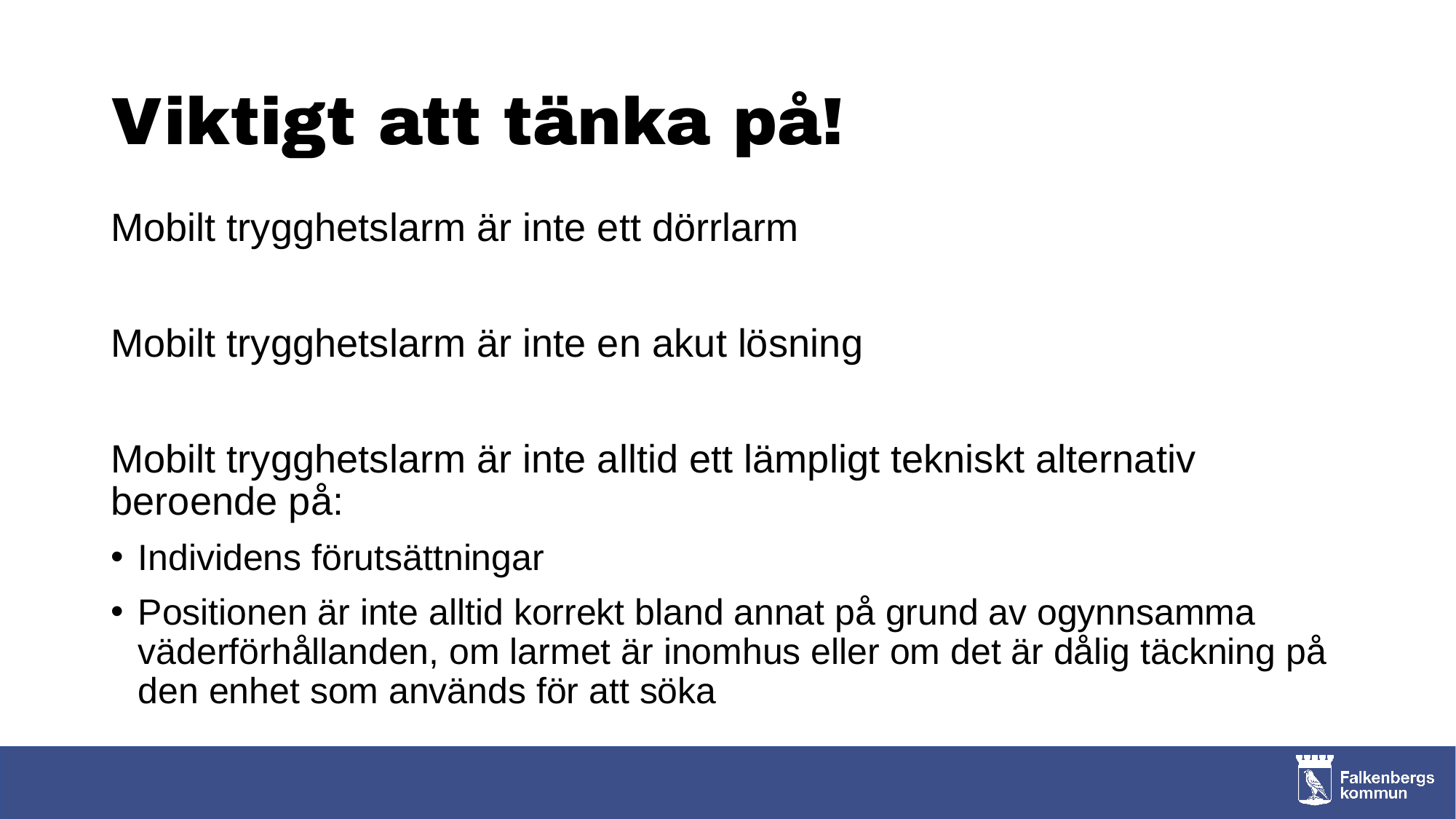

# Viktigt att tänka på!
Mobilt trygghetslarm är inte ett dörrlarm

Mobilt trygghetslarm är inte en akut lösning

Mobilt trygghetslarm är inte alltid ett lämpligt tekniskt alternativ beroende på:
Individens förutsättningar
Positionen är inte alltid korrekt bland annat på grund av ogynnsamma väderförhållanden, om larmet är inomhus eller om det är dålig täckning på den enhet som används för att söka